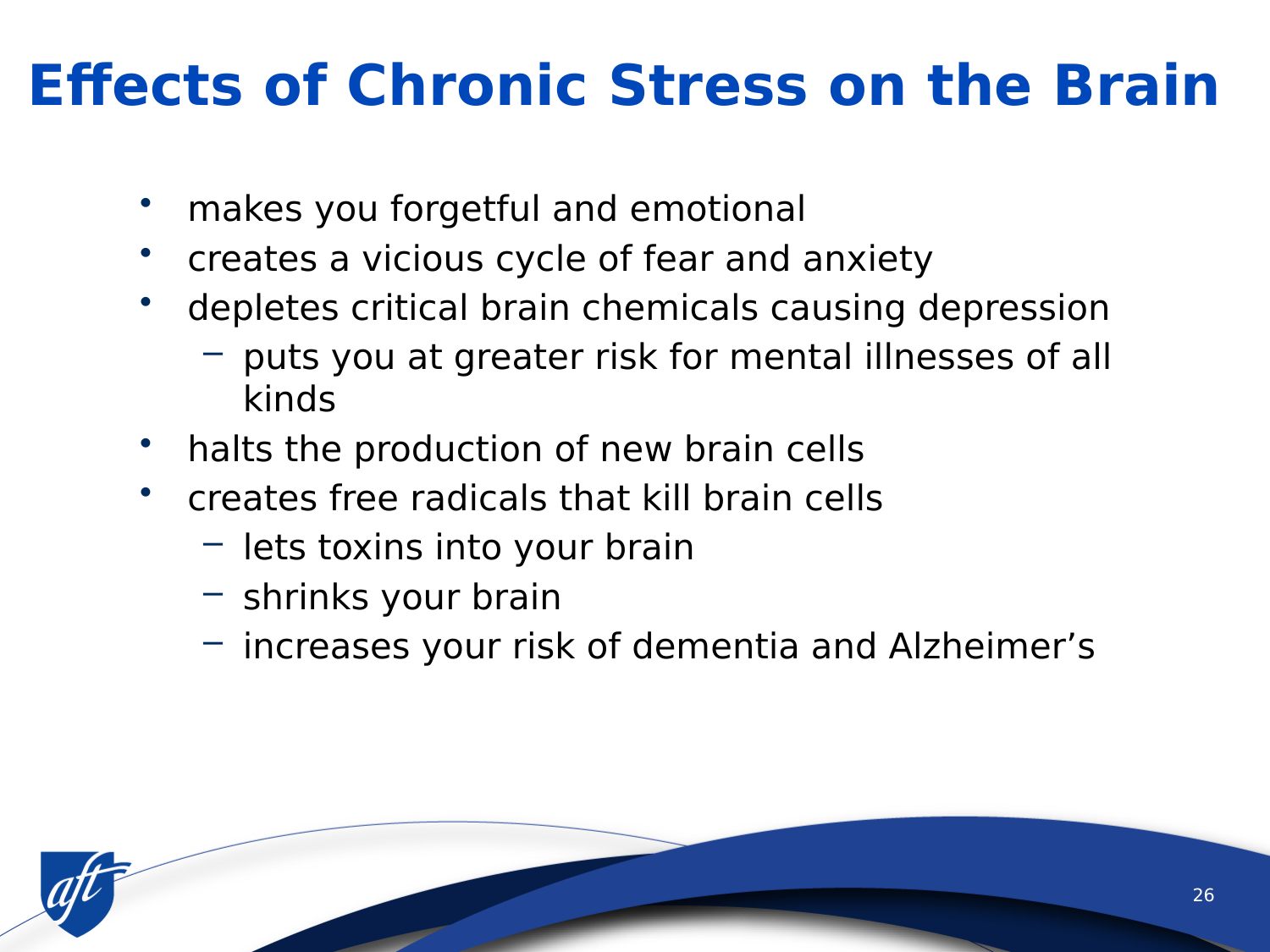

# Effects of Chronic Stress on the Brain
makes you forgetful and emotional
creates a vicious cycle of fear and anxiety
depletes critical brain chemicals causing depression
puts you at greater risk for mental illnesses of all kinds
halts the production of new brain cells
creates free radicals that kill brain cells
lets toxins into your brain
shrinks your brain
increases your risk of dementia and Alzheimer’s

26